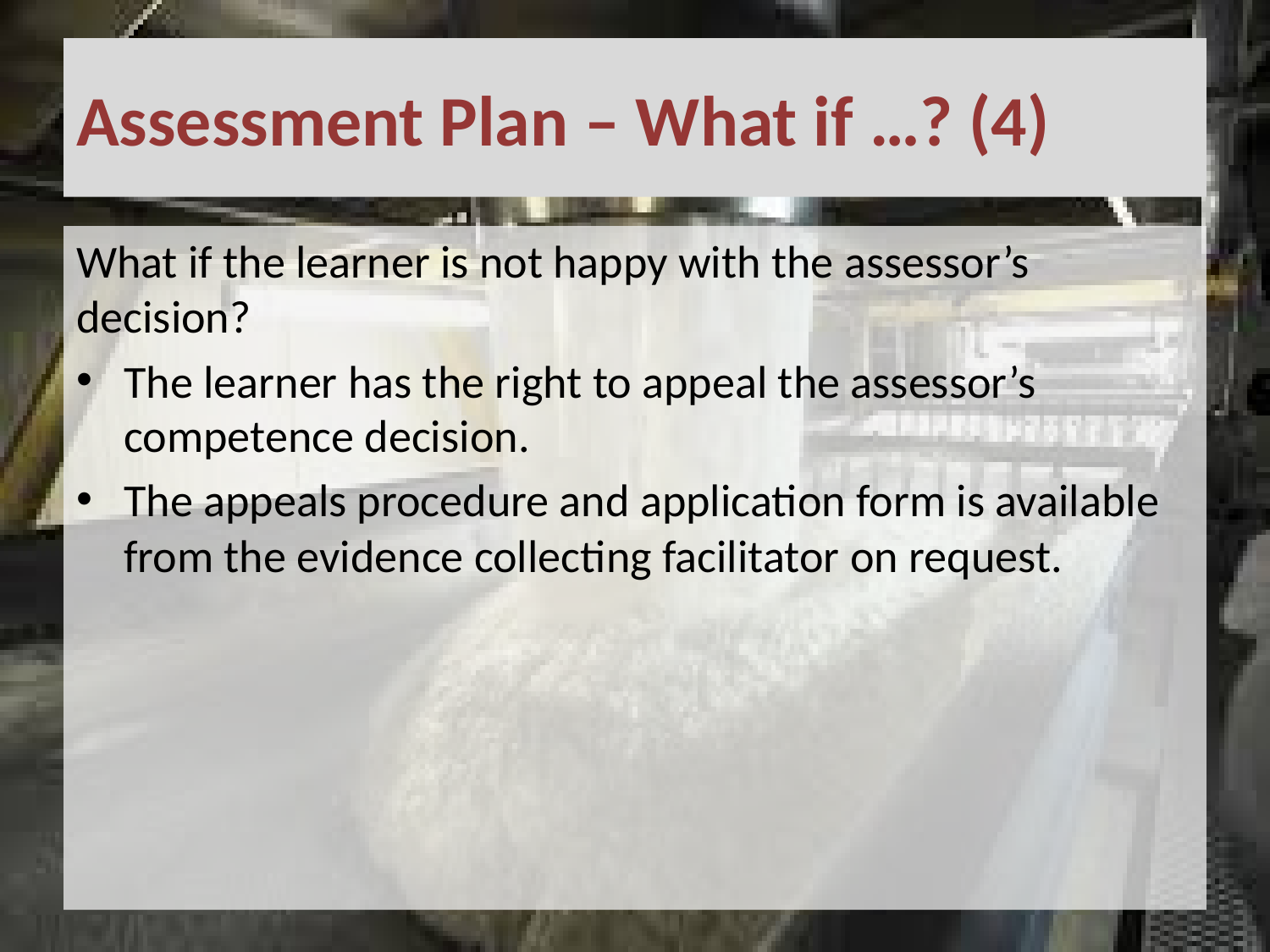

# Assessment Plan – What if …? (4)
What if the learner is not happy with the assessor’s decision?
The learner has the right to appeal the assessor’s competence decision.
The appeals procedure and application form is available from the evidence collecting facilitator on request.